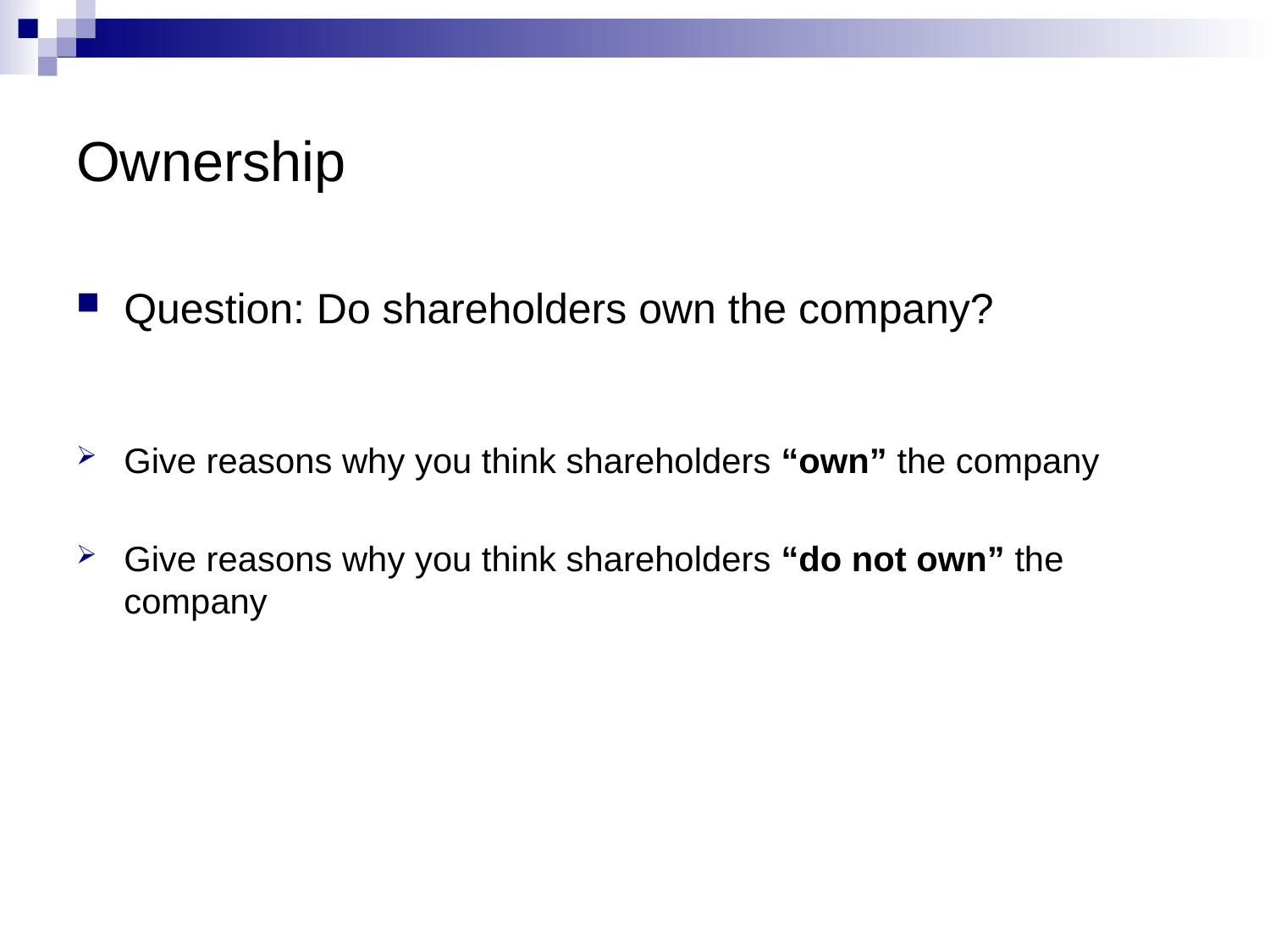

# Ownership
Question: Do shareholders own the company?

Give reasons why you think shareholders “own” the company

Give reasons why you think shareholders “do not own” the company